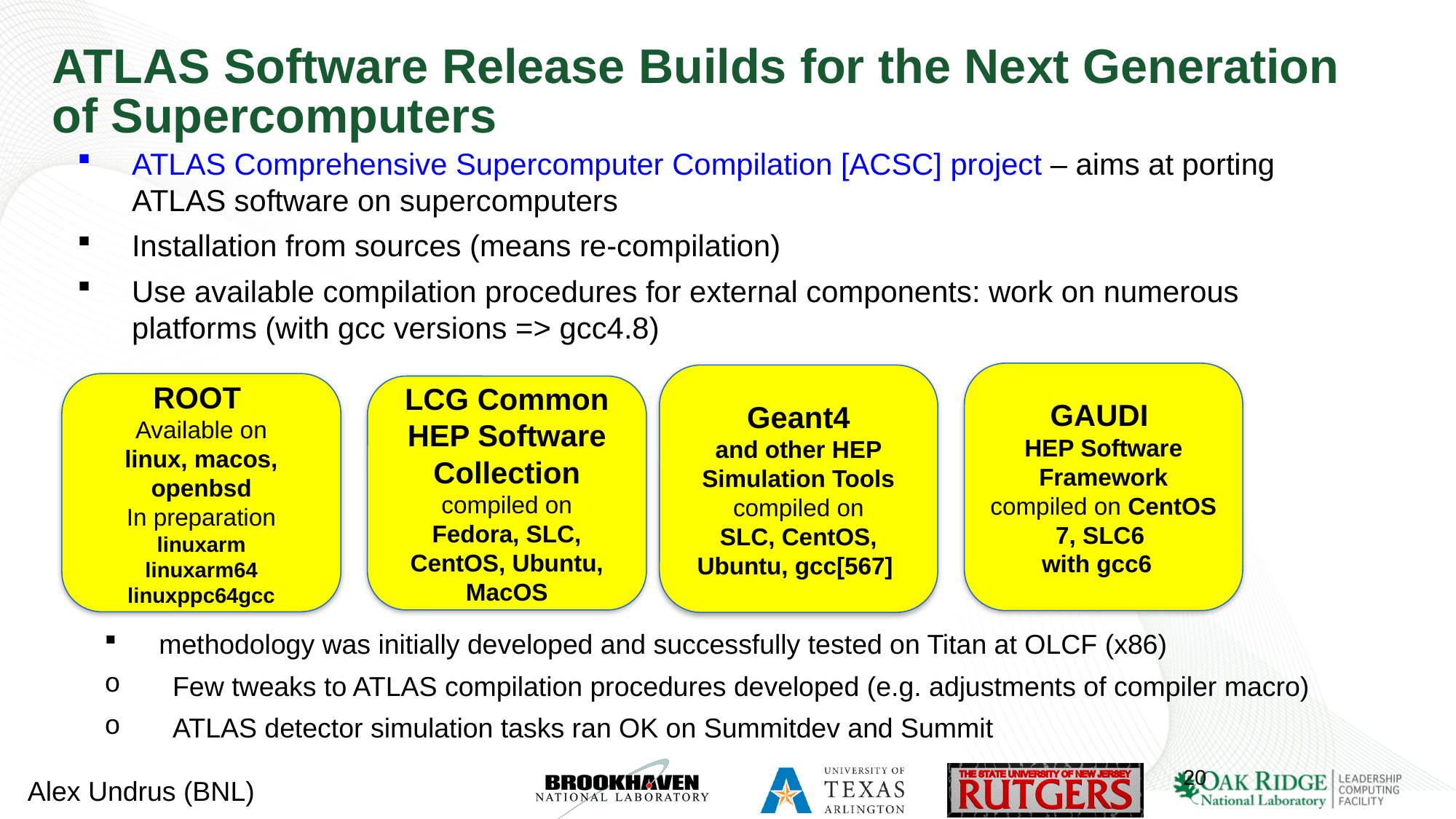

# ATLAS Software Release Builds for the Next Generation of Supercomputers
ATLAS Comprehensive Supercomputer Compilation [ACSC] project – aims at porting ATLAS software on supercomputers
Installation from sources (means re-compilation)
Use available compilation procedures for external components: work on numerous platforms (with gcc versions => gcc4.8)
GAUDI
HEP Software Framework compiled on CentOS 7, SLC6
with gcc6
Geant4
and other HEP Simulation Tools
compiled on
SLC, CentOS, Ubuntu, gcc[567]
ROOT
Available on
linux, macos, openbsd
In preparation
linuxarm
linuxarm64
linuxppc64gcc
LCG Common HEP Software Collection
compiled on
Fedora, SLC, CentOS, Ubuntu, MacOS
methodology was initially developed and successfully tested on Titan at OLCF (x86)
Few tweaks to ATLAS compilation procedures developed (e.g. adjustments of compiler macro)
ATLAS detector simulation tasks ran OK on Summitdev and Summit

20
Alex Undrus (BNL)